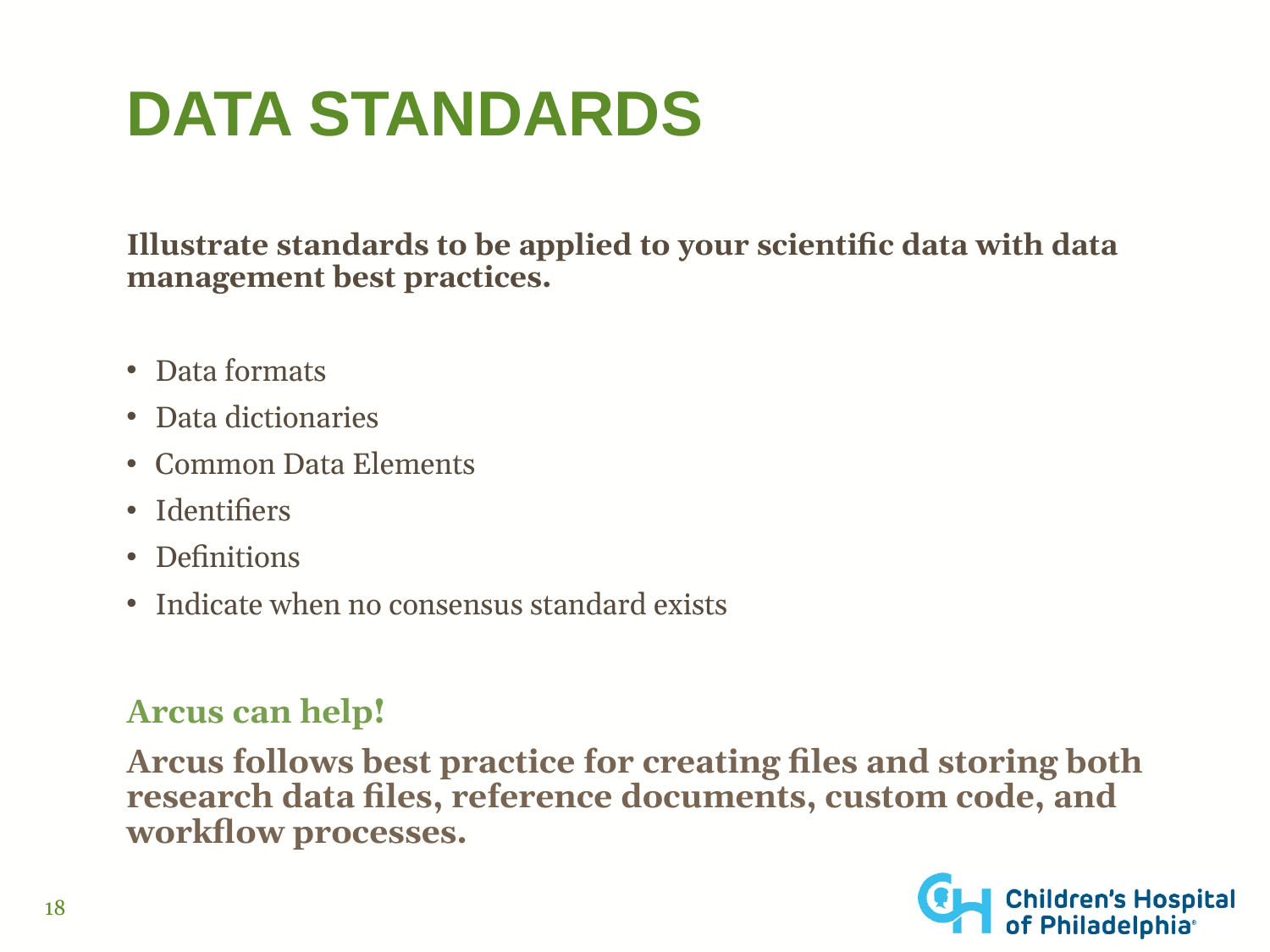

# Data Standards
Illustrate standards to be applied to your scientific data with data management best practices.

Data formats
Data dictionaries
Common Data Elements
Identifiers
Definitions
Indicate when no consensus standard exists

Arcus can help!
Arcus follows best practice for creating files and storing both research data files, reference documents, custom code, and workflow processes.

18